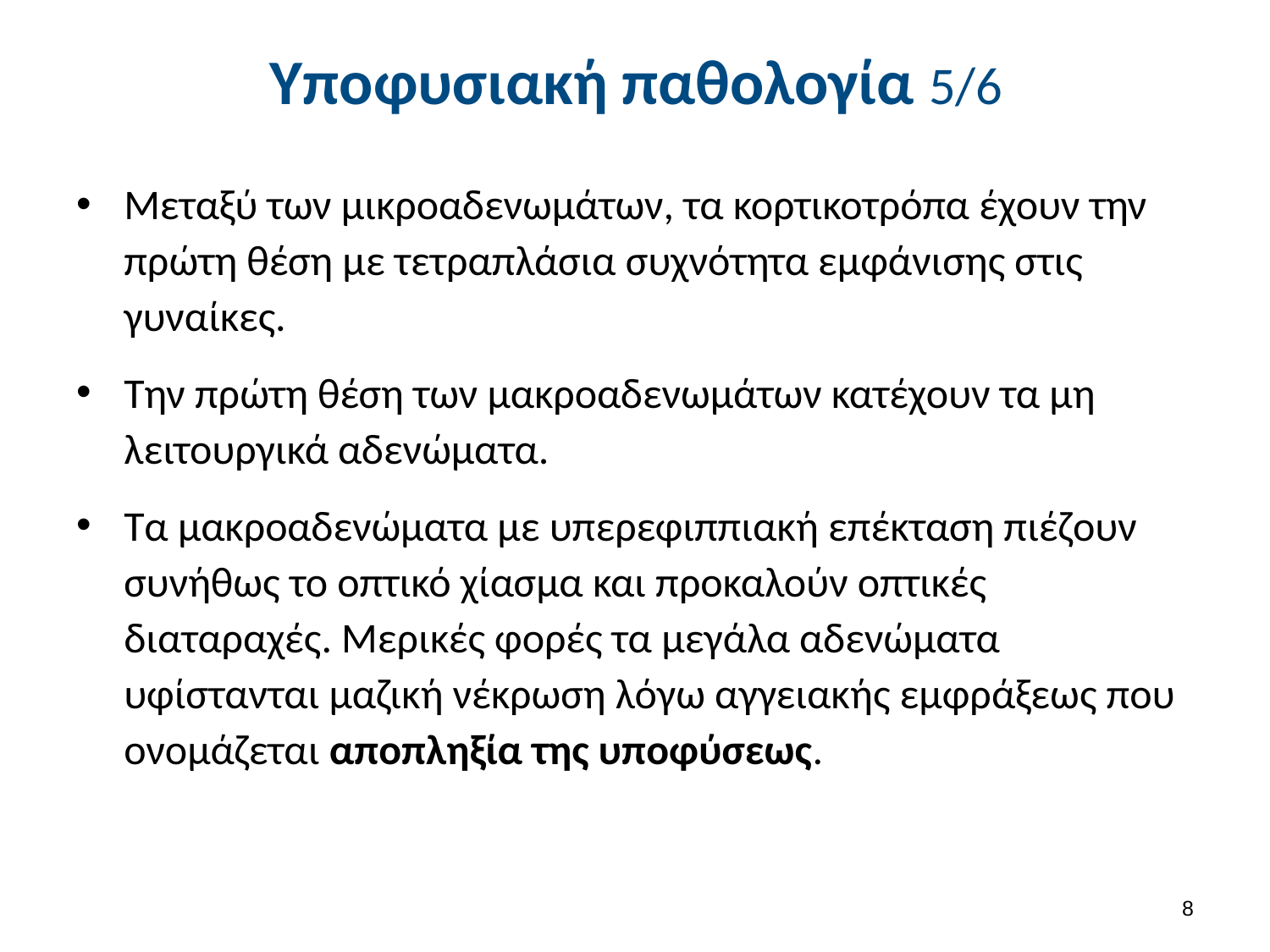

# Υποφυσιακή παθολογία 5/6
Μεταξύ των μικροαδενωμάτων, τα κορτικοτρόπα έχουν την πρώτη θέση με τετραπλάσια συχνότητα εμφάνισης στις γυναίκες.
Την πρώτη θέση των μακροαδενωμάτων κατέχουν τα μη λειτουργικά αδενώματα.
Τα μακροαδενώματα με υπερεφιππιακή επέκταση πιέζουν συνήθως το οπτικό χίασμα και προκαλούν οπτικές διαταραχές. Μερικές φορές τα μεγάλα αδενώματα υφίστανται μαζική νέκρωση λόγω αγγειακής εμφράξεως που ονομάζεται αποπληξία της υποφύσεως.
8